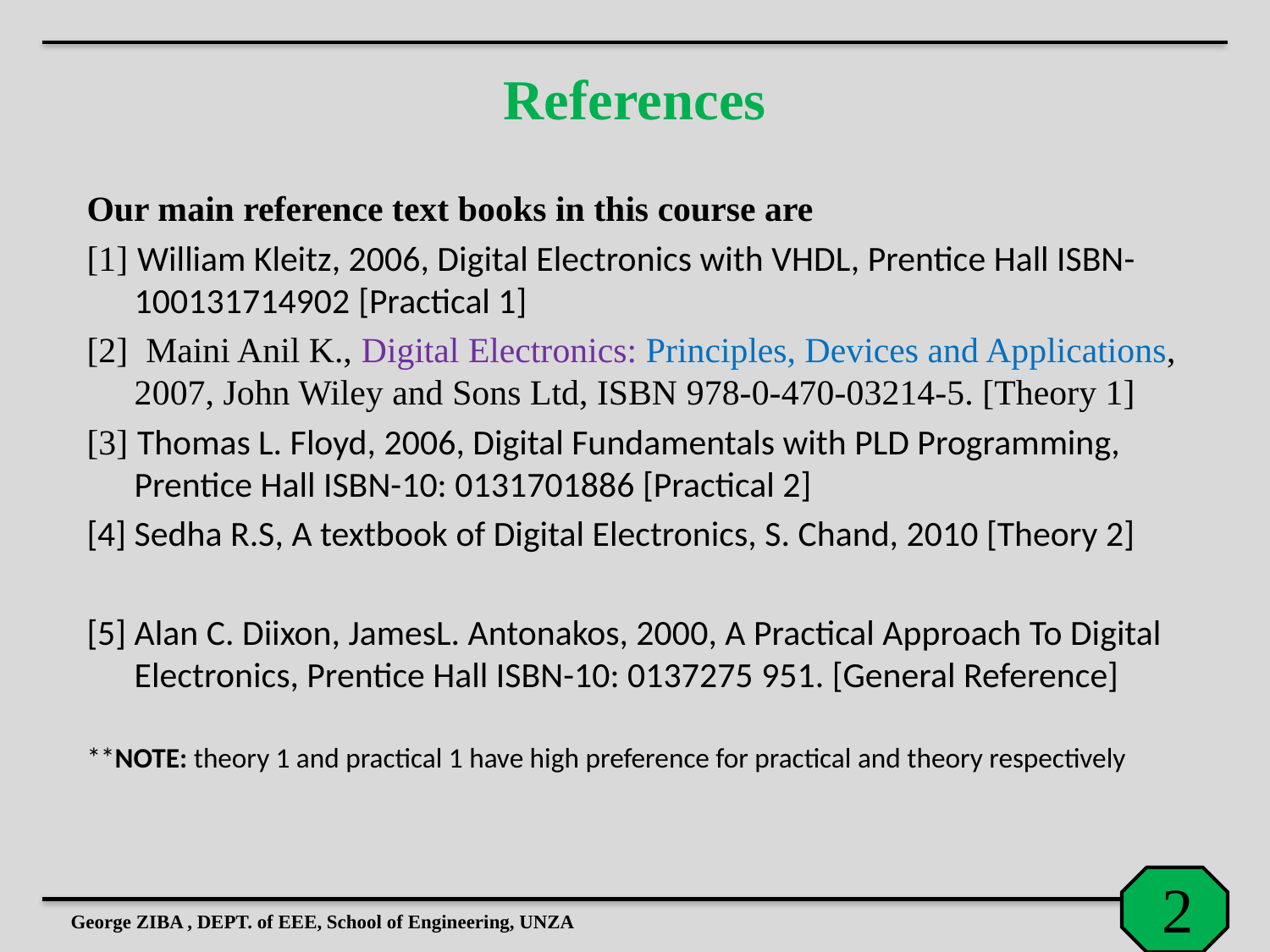

# References
Our main reference text books in this course are
[1] William Kleitz, 2006, Digital Electronics with VHDL, Prentice Hall ISBN-100131714902 [Practical 1]
[2]  Maini Anil K., Digital Electronics: Principles, Devices and Applications, 2007, John Wiley and Sons Ltd, ISBN 978-0-470-03214-5. [Theory 1]
[3] Thomas L. Floyd, 2006, Digital Fundamentals with PLD Programming, Prentice Hall ISBN-10: 0131701886 [Practical 2]
[4] Sedha R.S, A textbook of Digital Electronics, S. Chand, 2010 [Theory 2]

[5] Alan C. Diixon, JamesL. Antonakos, 2000, A Practical Approach To Digital Electronics, Prentice Hall ISBN-10: 0137275 951. [General Reference]

**NOTE: theory 1 and practical 1 have high preference for practical and theory respectively

George ZIBA , DEPT. of EEE, School of Engineering, UNZA

2